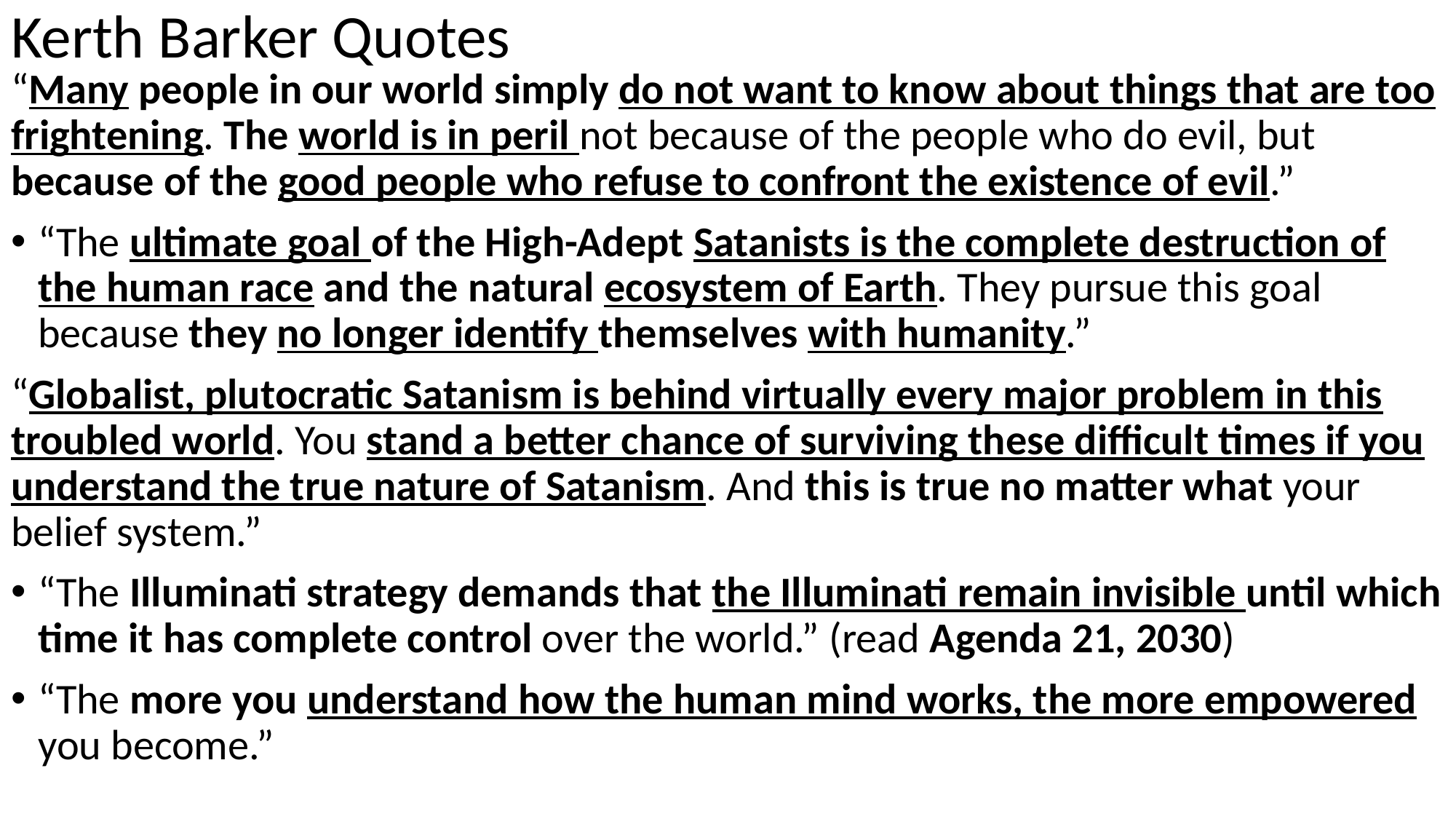

# Kerth Barker Quotes
“Many people in our world simply do not want to know about things that are too frightening. The world is in peril not because of the people who do evil, but because of the good people who refuse to confront the existence of evil.”
“The ultimate goal of the High-Adept Satanists is the complete destruction of the human race and the natural ecosystem of Earth. They pursue this goal because they no longer identify themselves with humanity.”
“Globalist, plutocratic Satanism is behind virtually every major problem in this troubled world. You stand a better chance of surviving these difficult times if you understand the true nature of Satanism. And this is true no matter what your belief system.”
“The Illuminati strategy demands that the Illuminati remain invisible until which time it has complete control over the world.” (read Agenda 21, 2030)
“The more you understand how the human mind works, the more empowered you become.”